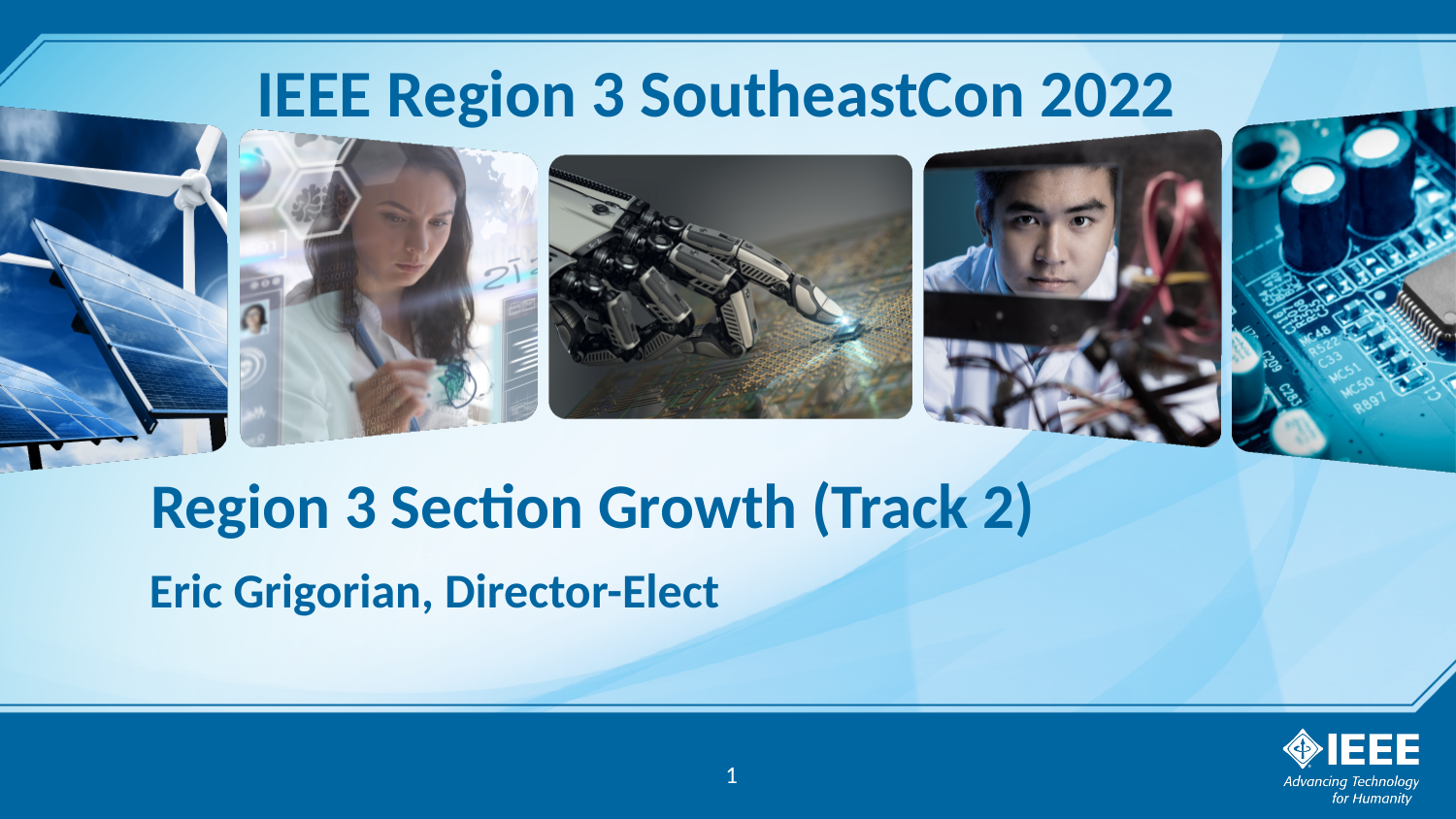

# Region 3 Section Growth (Track 2)
Eric Grigorian, Director-Elect

1